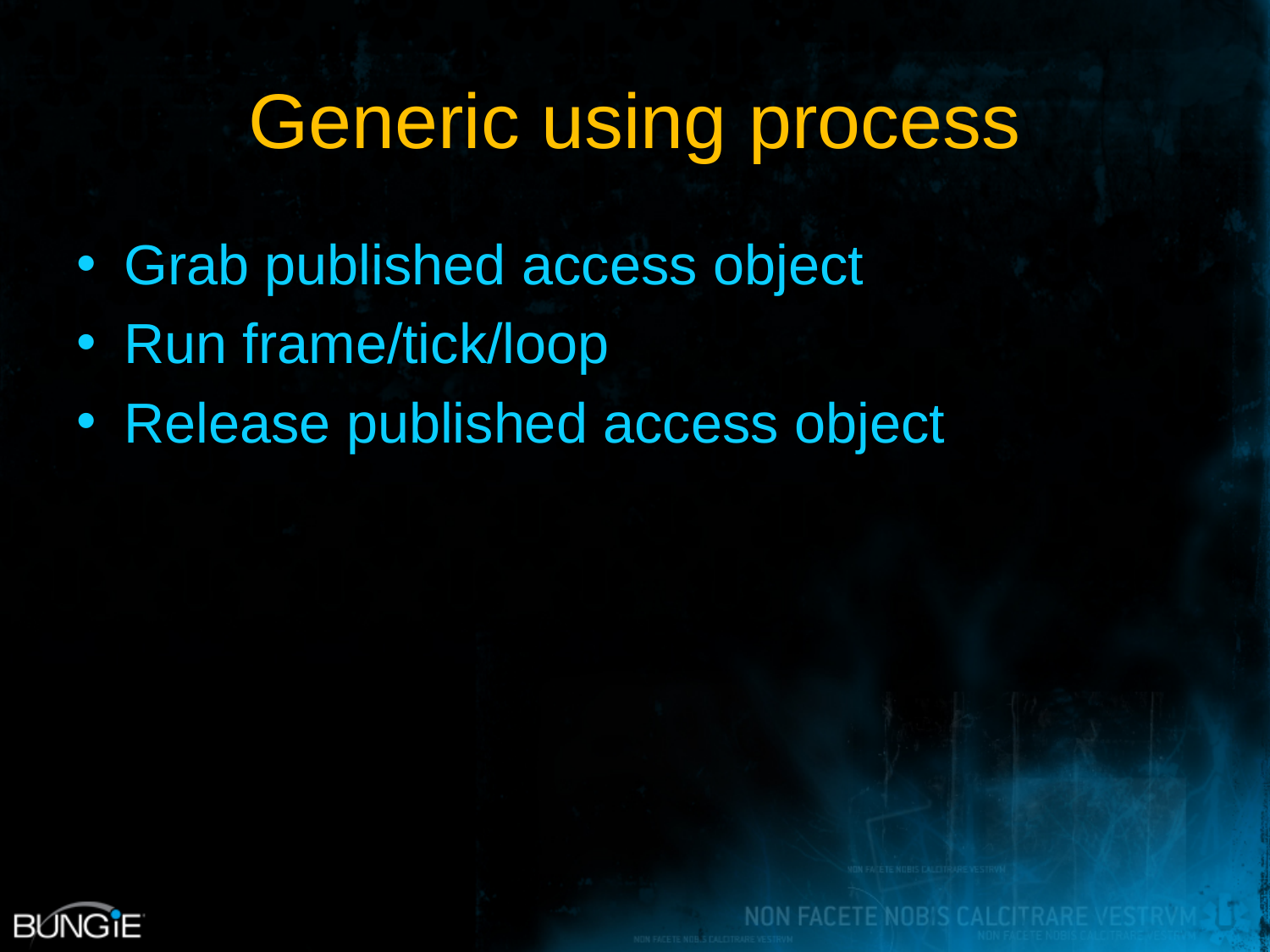

# Generic using process
Grab published access object
Run frame/tick/loop
Release published access object